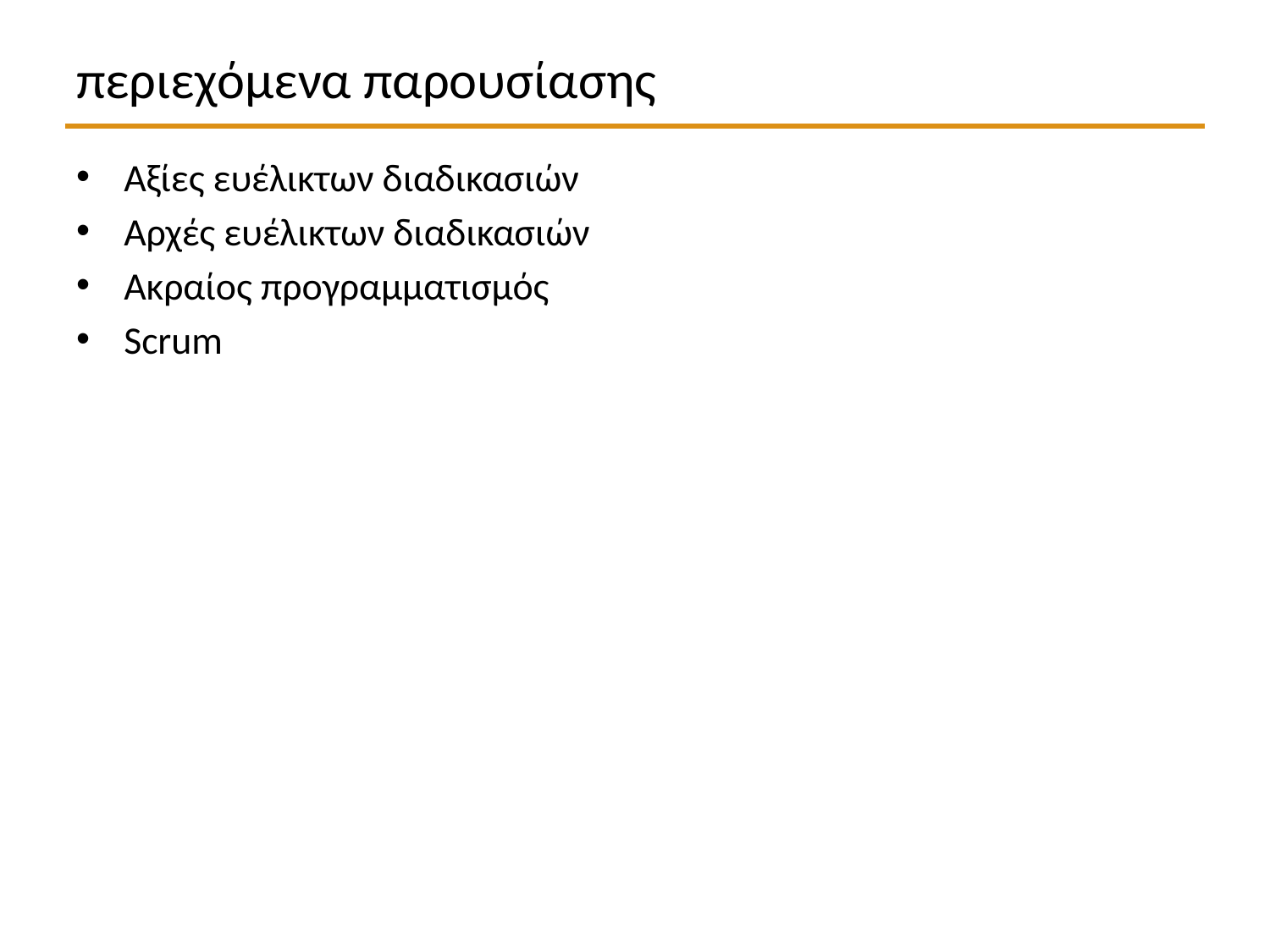

# περιεχόμενα παρουσίασης
Αξίες ευέλικτων διαδικασιών
Αρχές ευέλικτων διαδικασιών
Ακραίος προγραμματισμός
Scrum